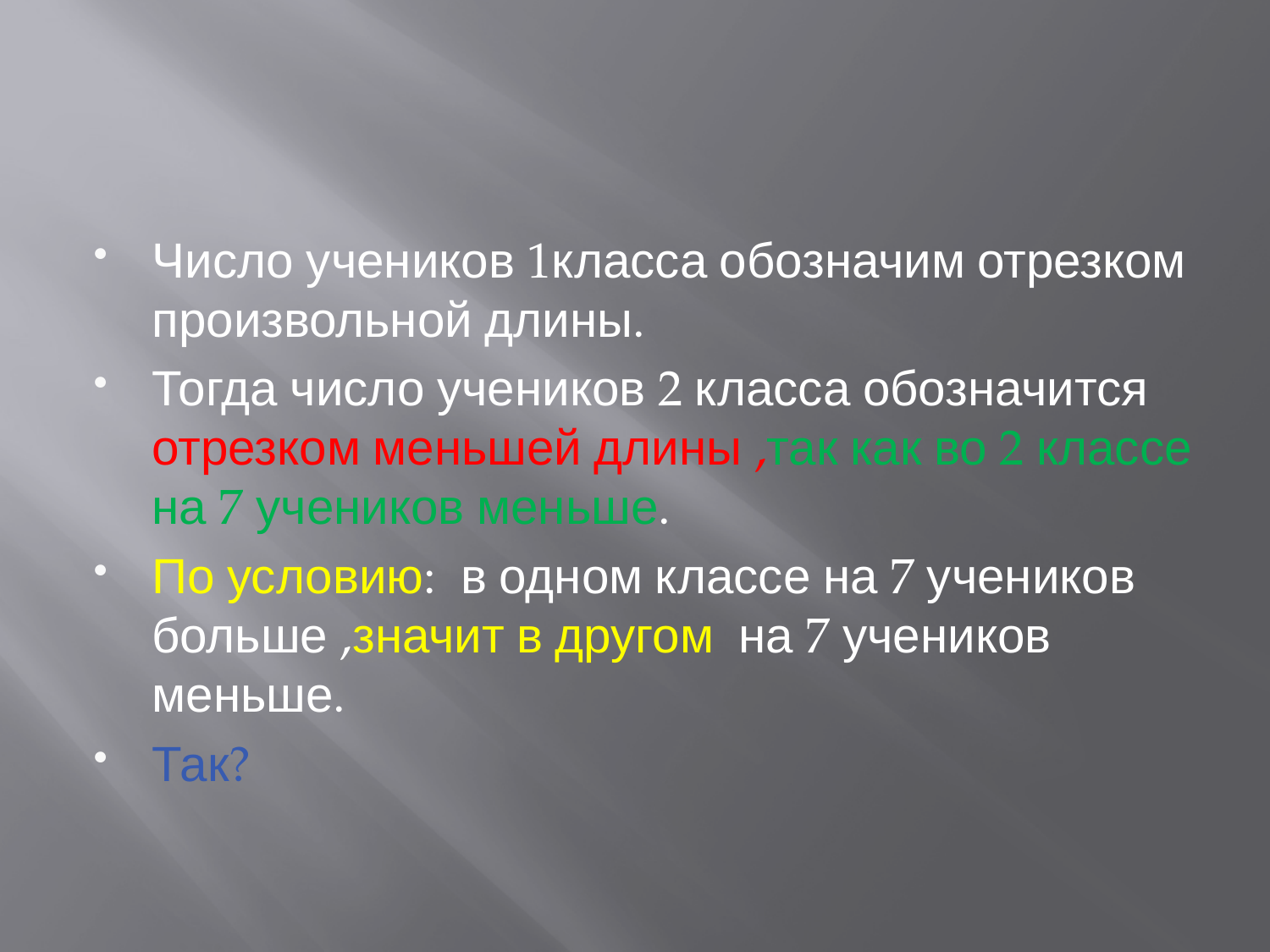

#
Число учеников 1класса обозначим отрезком произвольной длины.
Тогда число учеников 2 класса обозначится отрезком меньшей длины ,так как во 2 классе на 7 учеников меньше.
По условию:  в одном классе на 7 учеников больше ,значит в другом  на 7 учеников меньше.
Так?